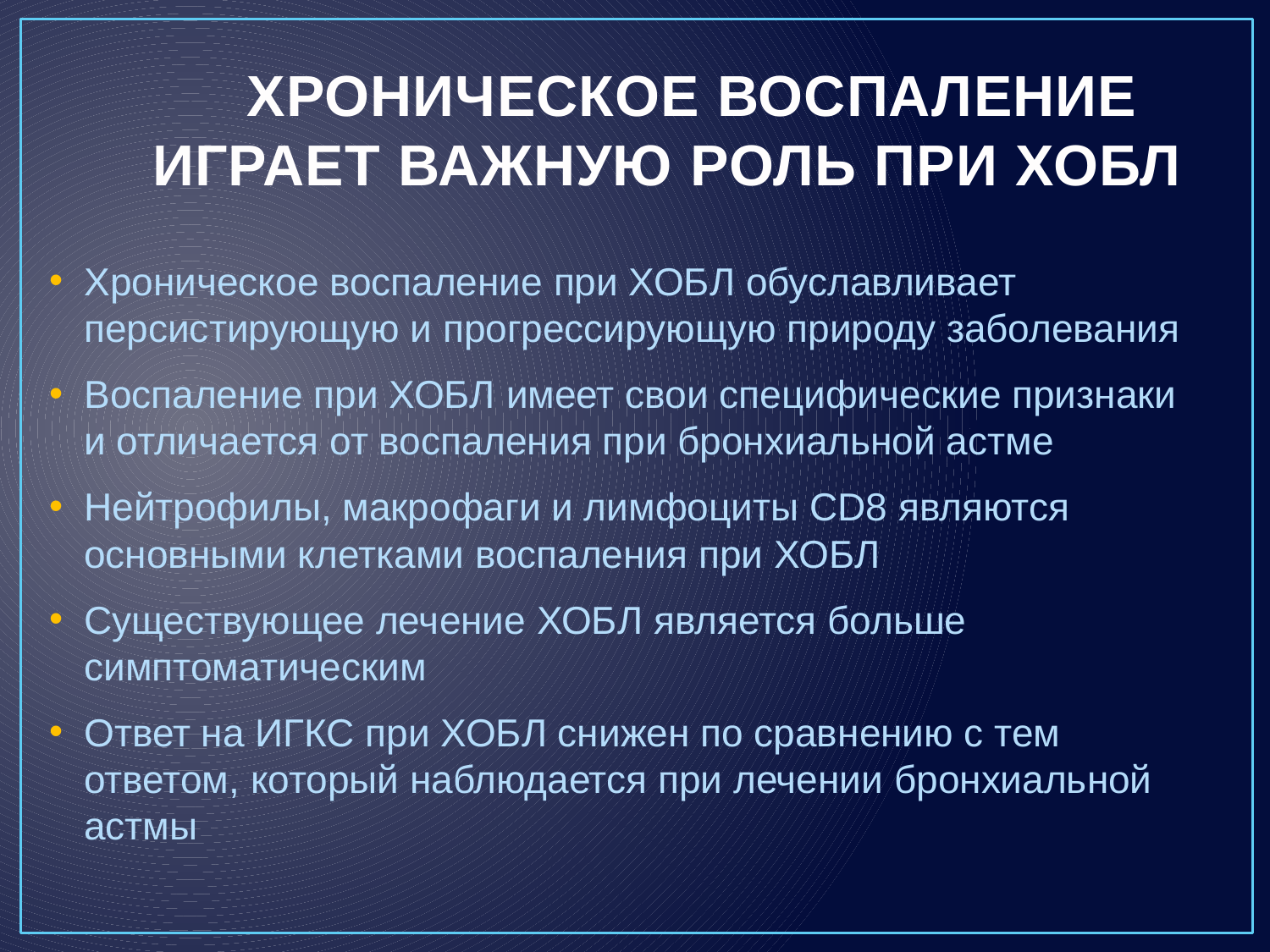

# ХРОНИЧЕСКОЕ ВОСПАЛЕНИЕ ИГРАЕТ ВАЖНУЮ РОЛЬ ПРИ ХОБЛ
Хроническое воспаление при ХОБЛ обуславливает персистирующую и прогрессирующую природу заболевания
Воспаление при ХОБЛ имеет свои специфические признаки
и отличается от воспаления при бронхиальной астме
Нейтрофилы, макрофаги и лимфоциты CD8 являются основными клетками воспаления при ХОБЛ
Существующее лечение ХОБЛ является больше симптоматическим
Ответ на ИГКС при ХОБЛ снижен по сравнению с тем ответом, который наблюдается при лечении бронхиальной астмы